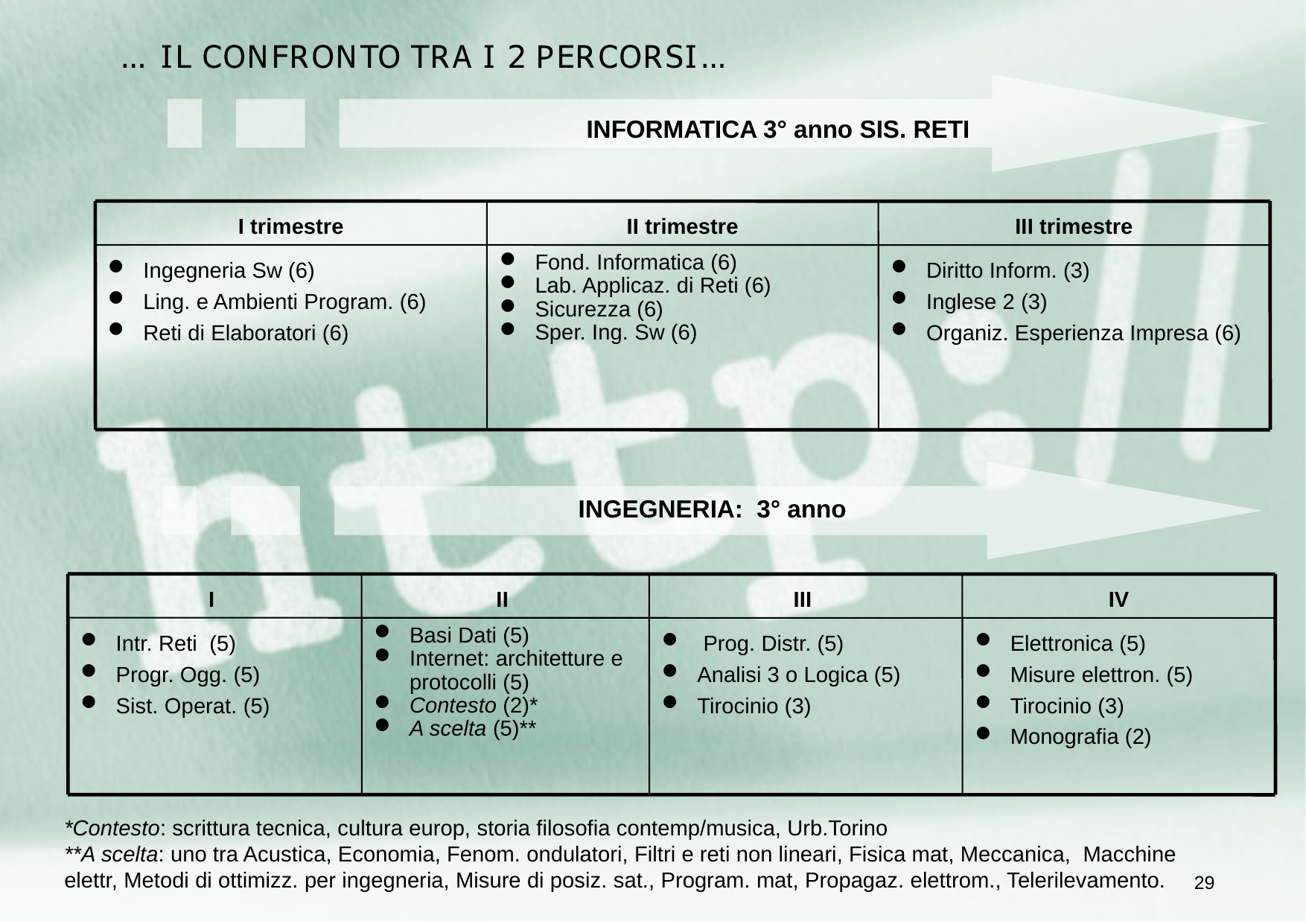

# … IL CONFRONTO TRA I 2 PERCORSI…

INFORMATICA 3° anno SIS. RETI
I trimestre

II trimestre

III trimestre

Ingegneria Sw (6)
Ling. e Ambienti Program. (6)
Reti di Elaboratori (6)

Fond. Informatica (6)
Lab. Applicaz. di Reti (6)
Sicurezza (6)
Sper. Ing. Sw (6)
Diritto Inform. (3)
Inglese 2 (3)
Organiz. Esperienza Impresa (6)

INGEGNERIA:  3° anno
I

II

III

IV

Intr. Reti  (5)
Progr. Ogg. (5)
Sist. Operat. (5)

Basi Dati (5)
Internet: architetture e protocolli (5)
Contesto (2)*
A scelta (5)**
 Prog. Distr. (5)
Analisi 3 o Logica (5)
Tirocinio (3)
Elettronica (5)
Misure elettron. (5)
Tirocinio (3)
Monografia (2)

*Contesto: scrittura tecnica, cultura europ, storia filosofia contemp/musica, Urb.Torino
**A scelta: uno tra Acustica, Economia, Fenom. ondulatori, Filtri e reti non lineari, Fisica mat, Meccanica,  Macchine elettr, Metodi di ottimizz. per ingegneria, Misure di posiz. sat., Program. mat, Propagaz. elettrom., Telerilevamento.
29